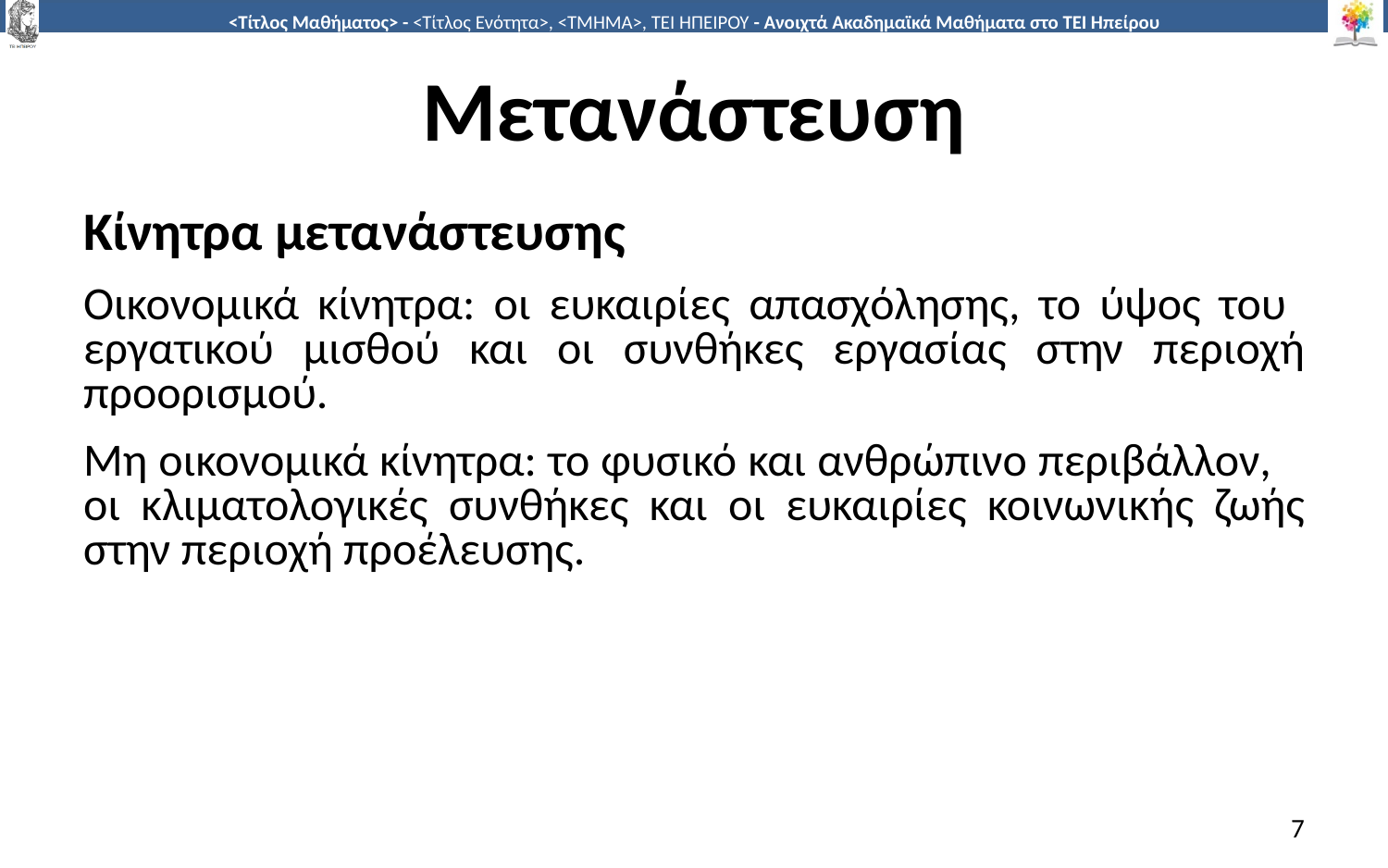

# Μετανάστευση
Κίνητρα μετανάστευσης
Οικονομικά κίνητρα: οι ευκαιρίες απασχόλησης, το ύψος του  εργατικού µισθού και οι συνθήκες εργασίας στην περιοχή προορισµού.
Μη οικονοµικά κίνητρα: το φυσικό και ανθρώπινο περιβάλλον,    οι κλιµατολογικές συνθήκες και οι ευκαιρίες κοινωνικής ζωής στην περιοχή προέλευσης.
7